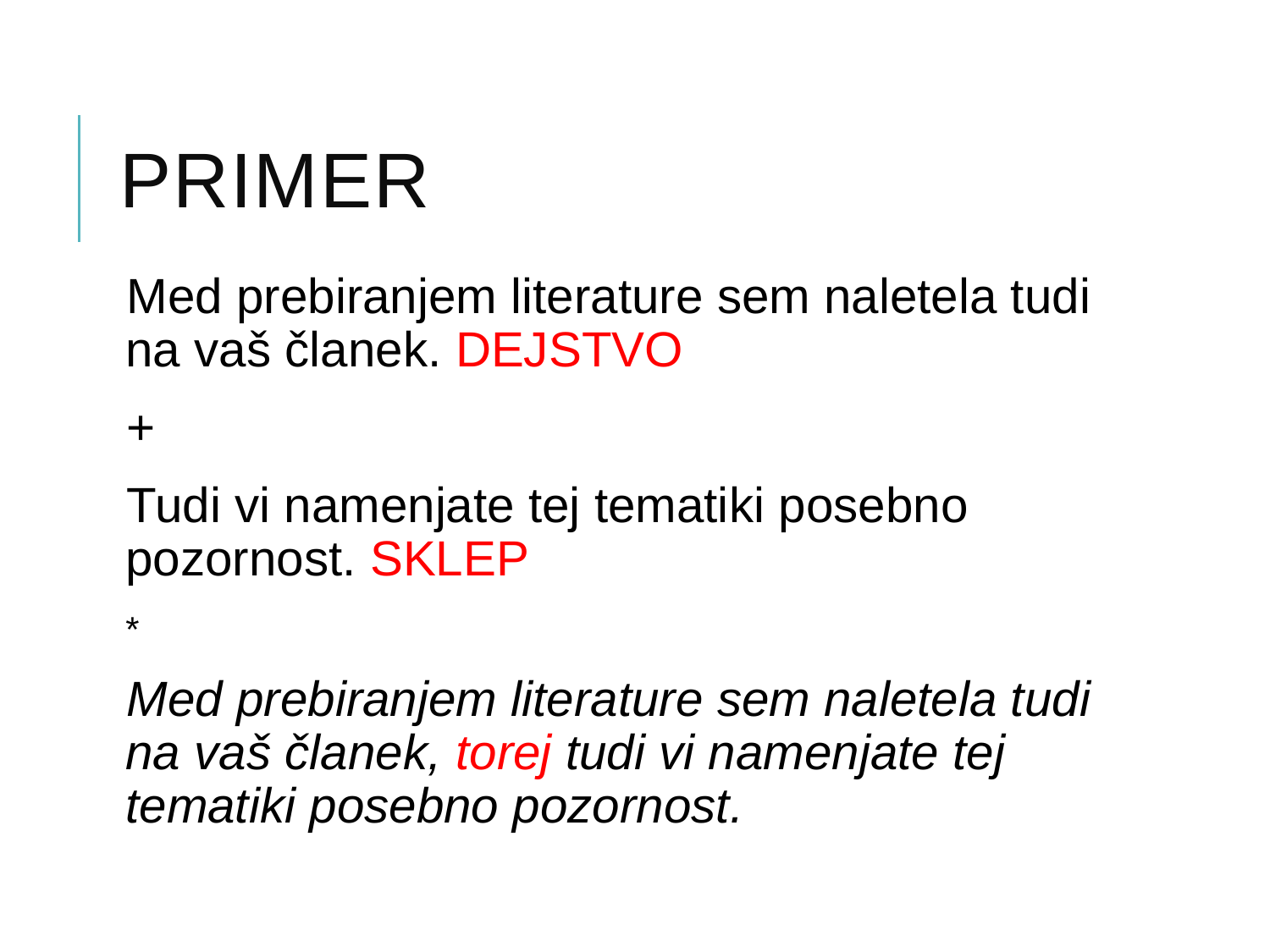

# primer
Med prebiranjem literature sem naletela tudi na vaš članek. DEJSTVO
+
Tudi vi namenjate tej tematiki posebno pozornost. SKLEP
*
Med prebiranjem literature sem naletela tudi na vaš članek, torej tudi vi namenjate tej tematiki posebno pozornost.